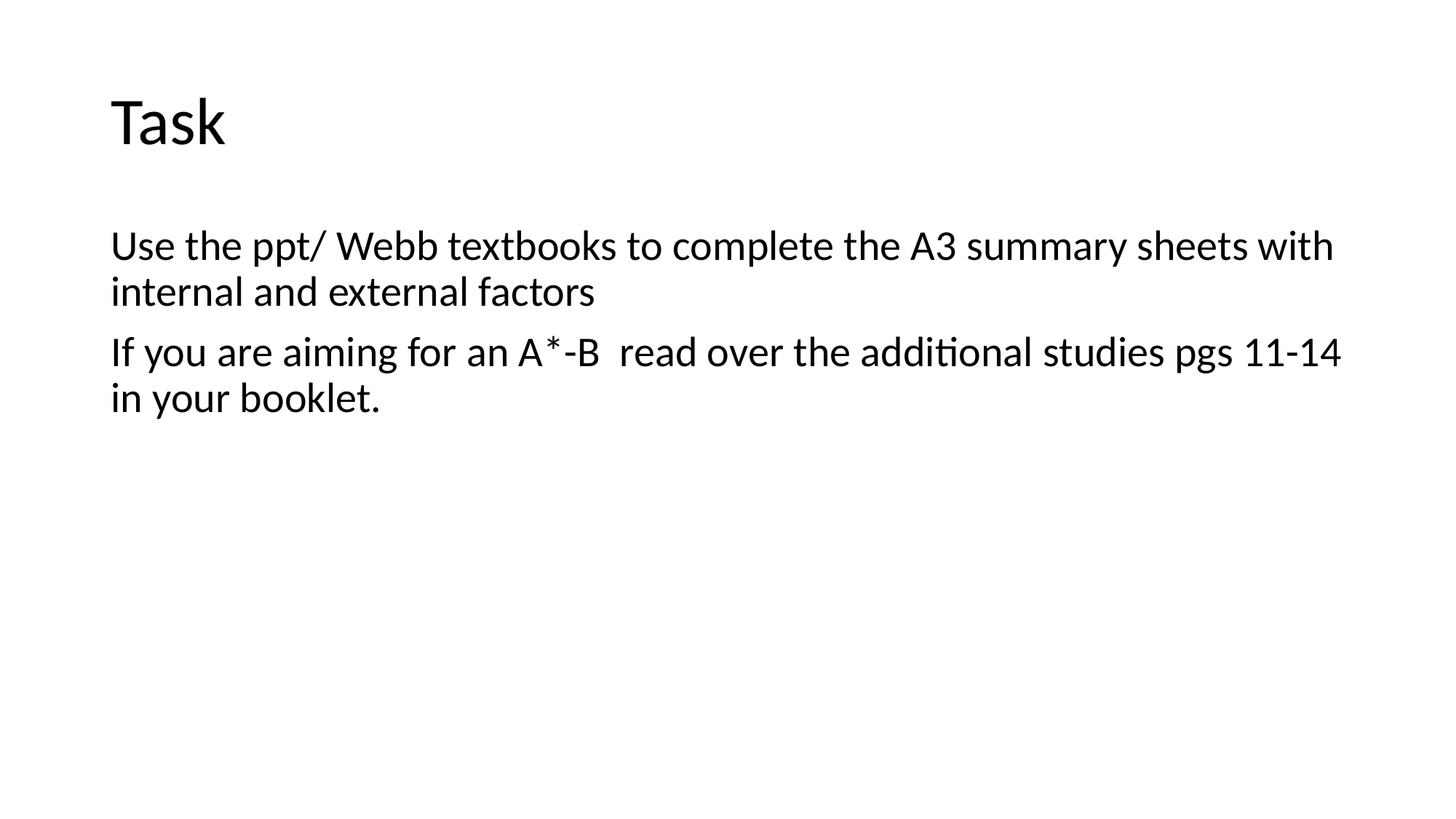

# Task
Use the ppt/ Webb textbooks to complete the A3 summary sheets with internal and external factors
If you are aiming for an A*-B  read over the additional studies pgs 11-14 in your booklet.